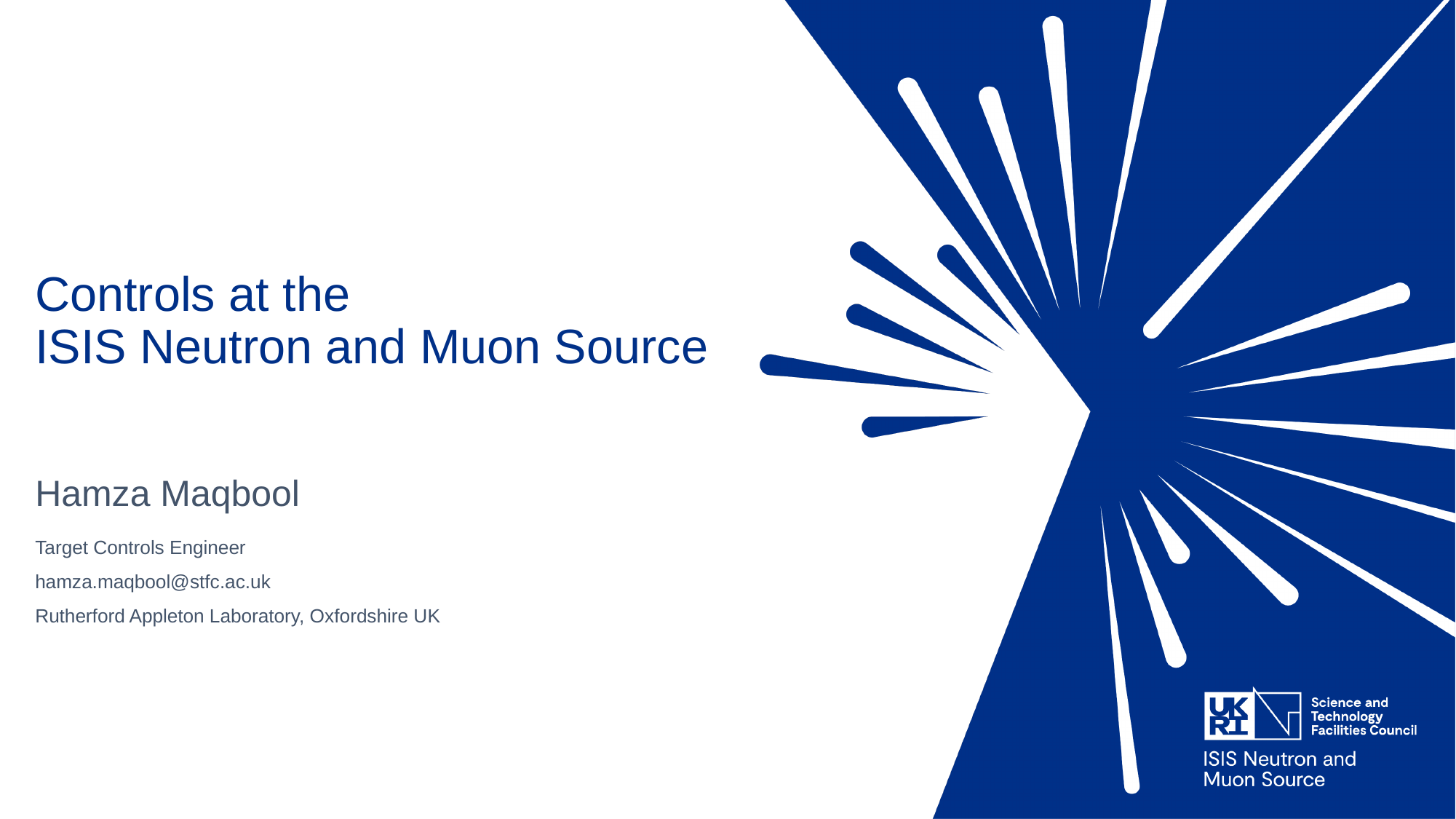

# Controls at the ISIS Neutron and Muon Source
Hamza Maqbool
Target Controls Engineer
hamza.maqbool@stfc.ac.uk
Rutherford Appleton Laboratory, Oxfordshire UK